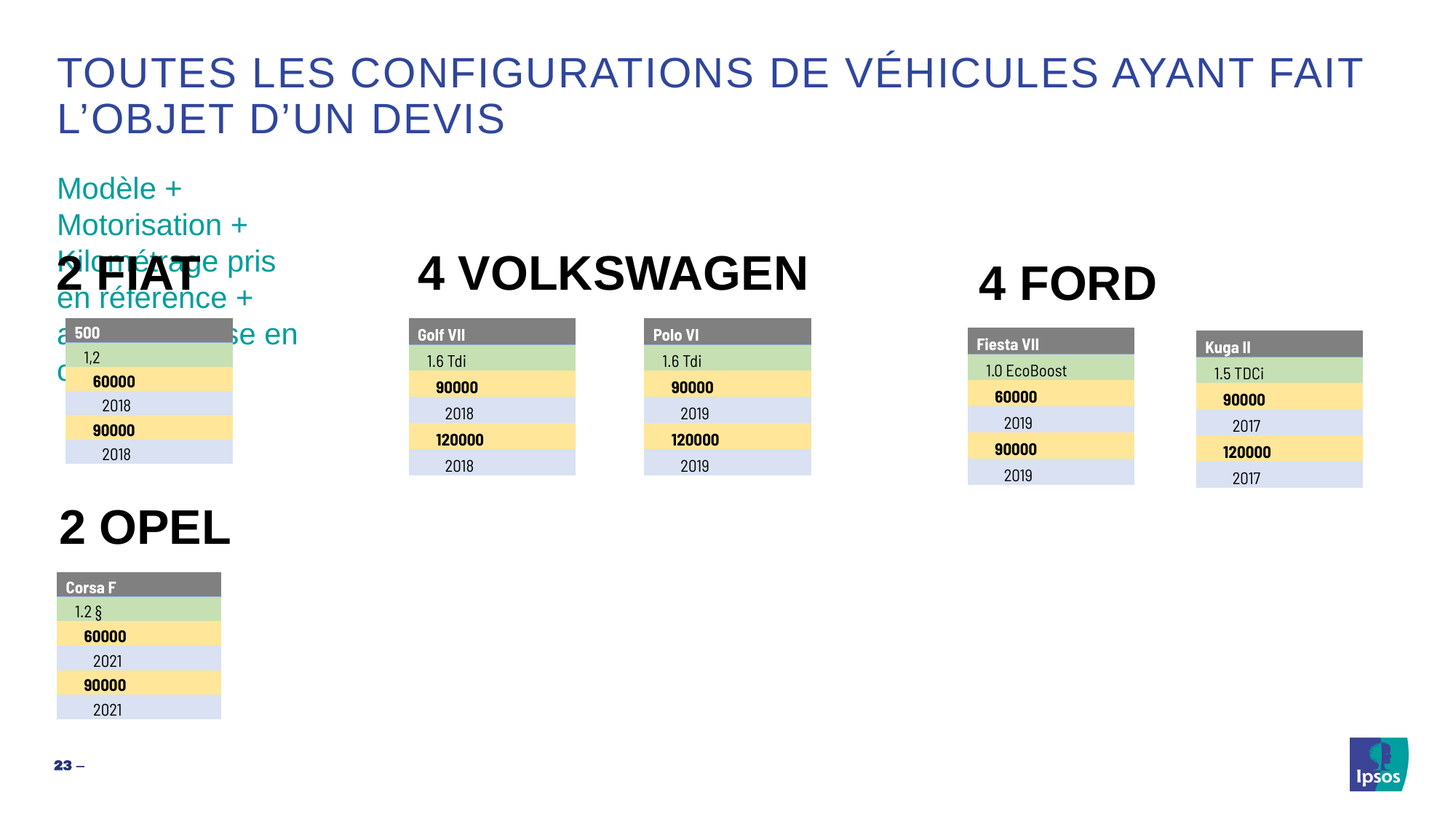

# Toutes les configurations de véhicules ayant fait l’objet d’un devis
Modèle + Motorisation + Kilométrage pris en référence + année de mise en circulation
2 FIAT
4 VOLKSWAGEN
4 FORD
| 500 |
| --- |
| 1,2 |
| 60000 |
| 2018 |
| 90000 |
| 2018 |
| Golf VII |
| --- |
| 1.6 Tdi |
| 90000 |
| 2018 |
| 120000 |
| 2018 |
| Polo VI |
| --- |
| 1.6 Tdi |
| 90000 |
| 2019 |
| 120000 |
| 2019 |
| Fiesta VII |
| --- |
| 1.0 EcoBoost |
| 60000 |
| 2019 |
| 90000 |
| 2019 |
| Kuga II |
| --- |
| 1.5 TDCi |
| 90000 |
| 2017 |
| 120000 |
| 2017 |
2 OPEL
| Corsa F |
| --- |
| 1.2 § |
| 60000 |
| 2021 |
| 90000 |
| 2021 |
23 ‒